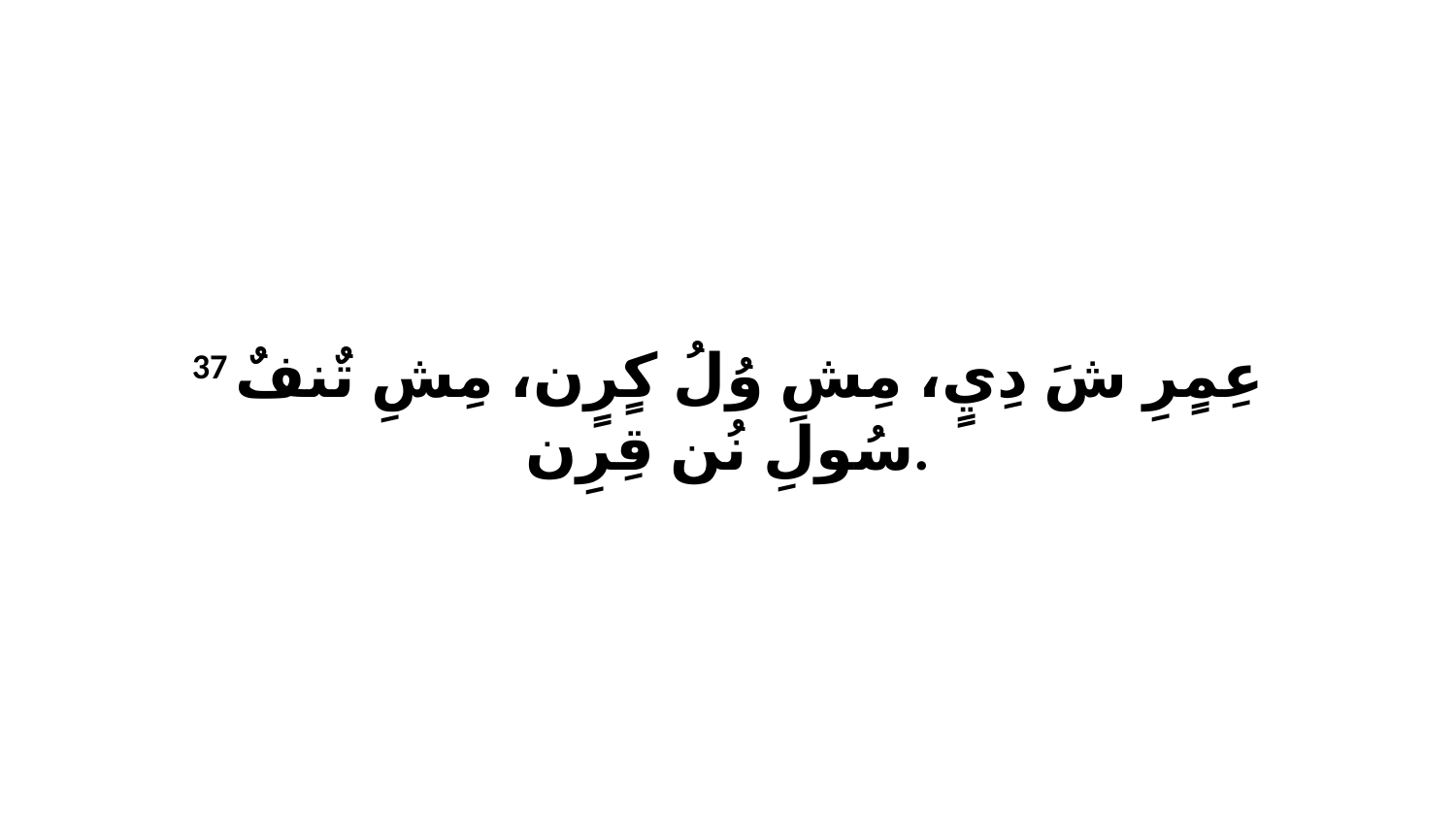

37 عِمٍرِ شَ دِيٍ، مِشِ وُلُ كٍرٍن، مِشِ تٌنفٌ سُولِ نُن قِرِن.